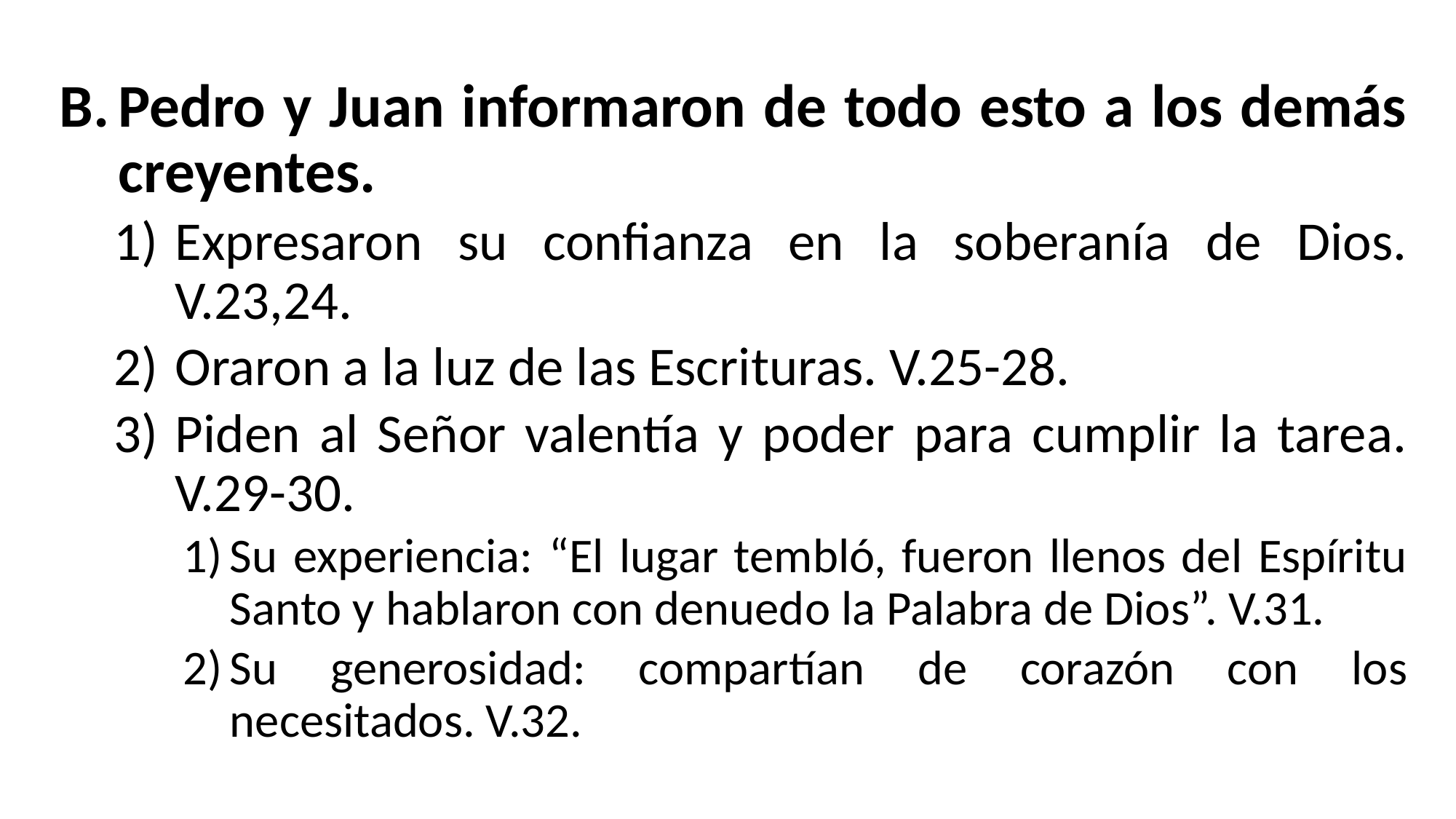

Pedro y Juan informaron de todo esto a los demás creyentes.
Expresaron su confianza en la soberanía de Dios. V.23,24.
Oraron a la luz de las Escrituras. V.25-28.
Piden al Señor valentía y poder para cumplir la tarea. V.29-30.
Su experiencia: “El lugar tembló, fueron llenos del Espíritu Santo y hablaron con denuedo la Palabra de Dios”. V.31.
Su generosidad: compartían de corazón con los necesitados. V.32.